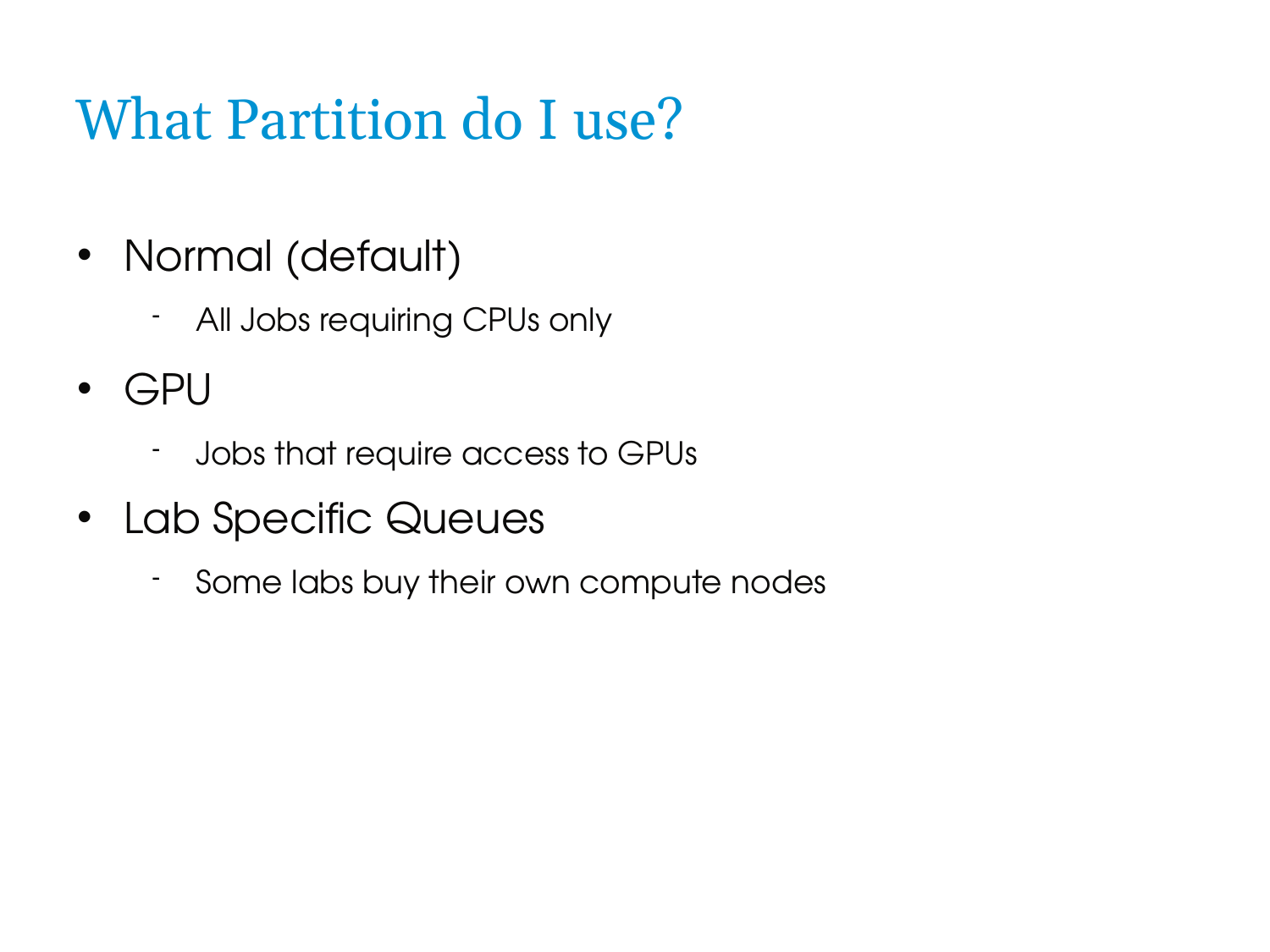

What Partition do I use?
Normal (default)
All Jobs requiring CPUs only
GPU
Jobs that require access to GPUs
Lab Specific Queues
Some labs buy their own compute nodes